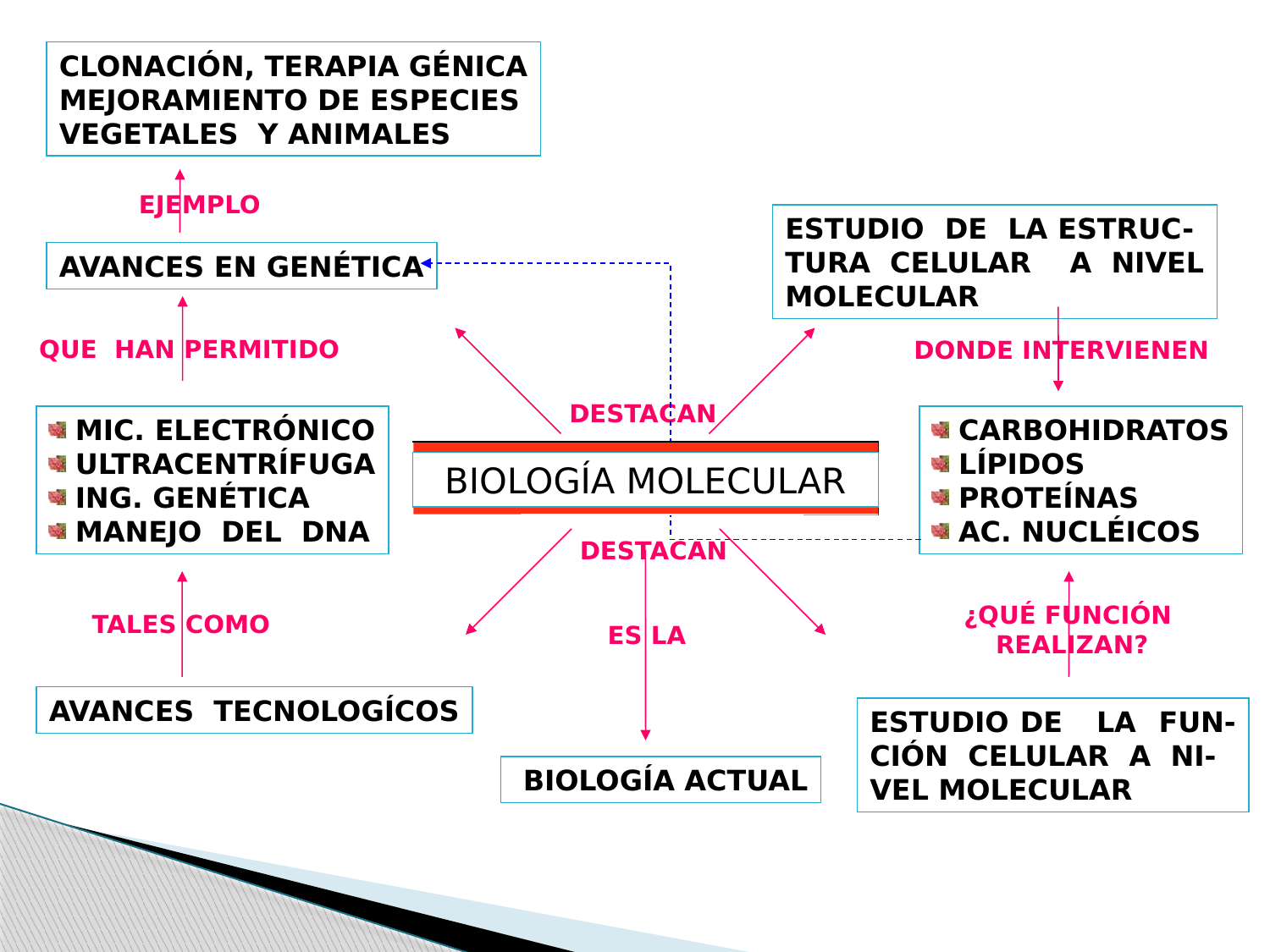

CLONACIÓN, TERAPIA GÉNICA
MEJORAMIENTO DE ESPECIES
VEGETALES  Y ANIMALES

EJEMPLO
ESTUDIO  DE  LA ESTRUC-  TURA CELULAR  A NIVEL MOLECULAR
AVANCES EN GENÉTICA

QUE  HAN PERMITIDO

DONDE INTERVIENEN
DESTACAN
 MIC. ELECTRÓNICO
 ULTRACENTRÍFUGA
 ING. GENÉTICA
 MANEJO  DEL  DNA
 CARBOHIDRATOS
 LÍPIDOS
 PROTEÍNAS
 AC. NUCLÉICOS

BIOLOGÍA MOLECULAR

DESTACAN

¿QUÉ FUNCIÓN
REALIZAN?
TALES COMO
ES LA
AVANCES  TECNOLOGÍCOS
ESTUDIO DE   LA  FUN-CIÓN CELULAR A NI-  VEL MOLECULAR
 BIOLOGÍA ACTUAL